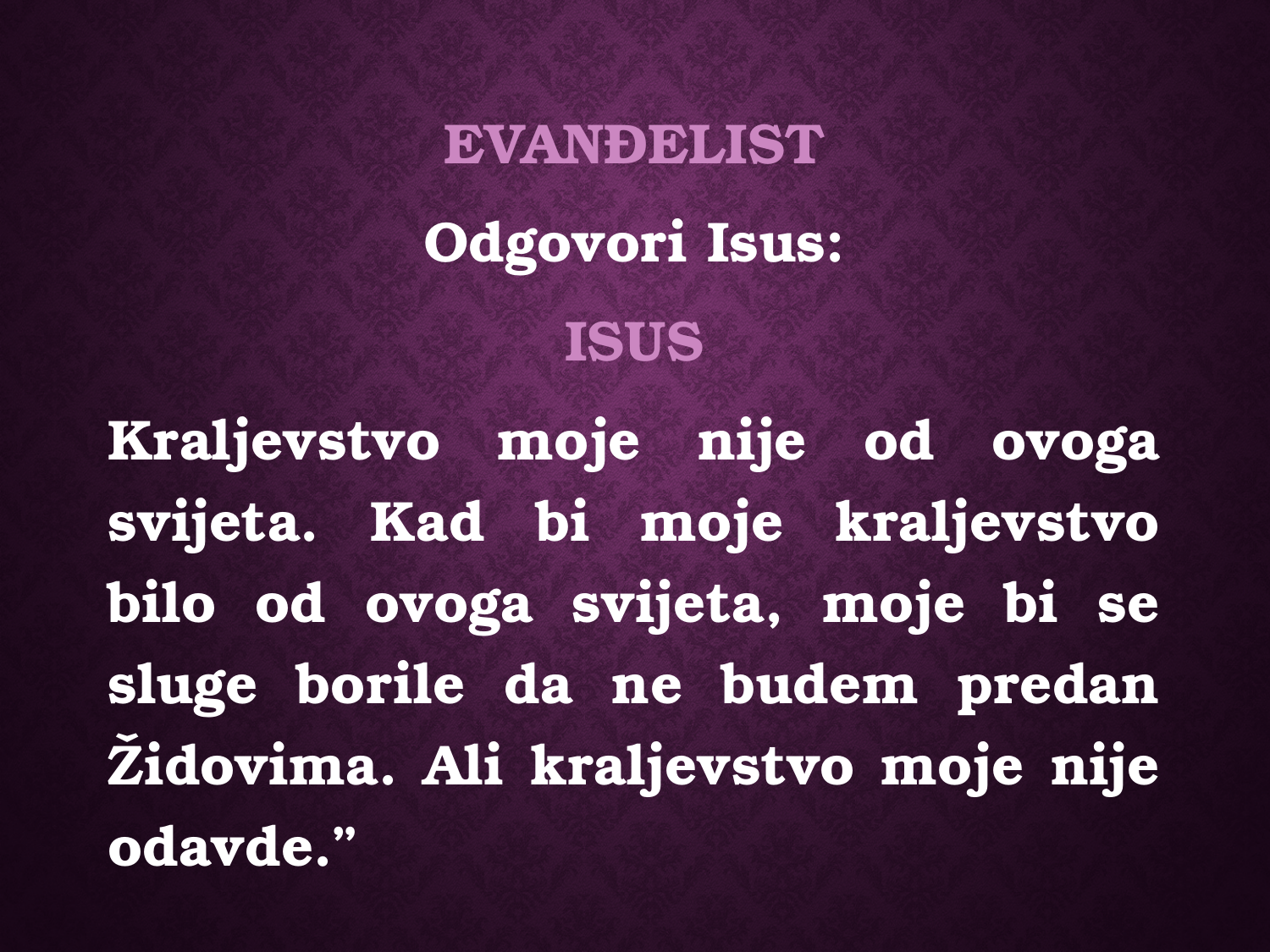

EVANĐELIST
Odgovori Isus:
ISUS
Kraljevstvo moje nije od ovoga svijeta. Kad bi moje kraljevstvo bilo od ovoga svijeta, moje bi se sluge borile da ne budem predan Židovima. Ali kraljevstvo moje nije odavde.”